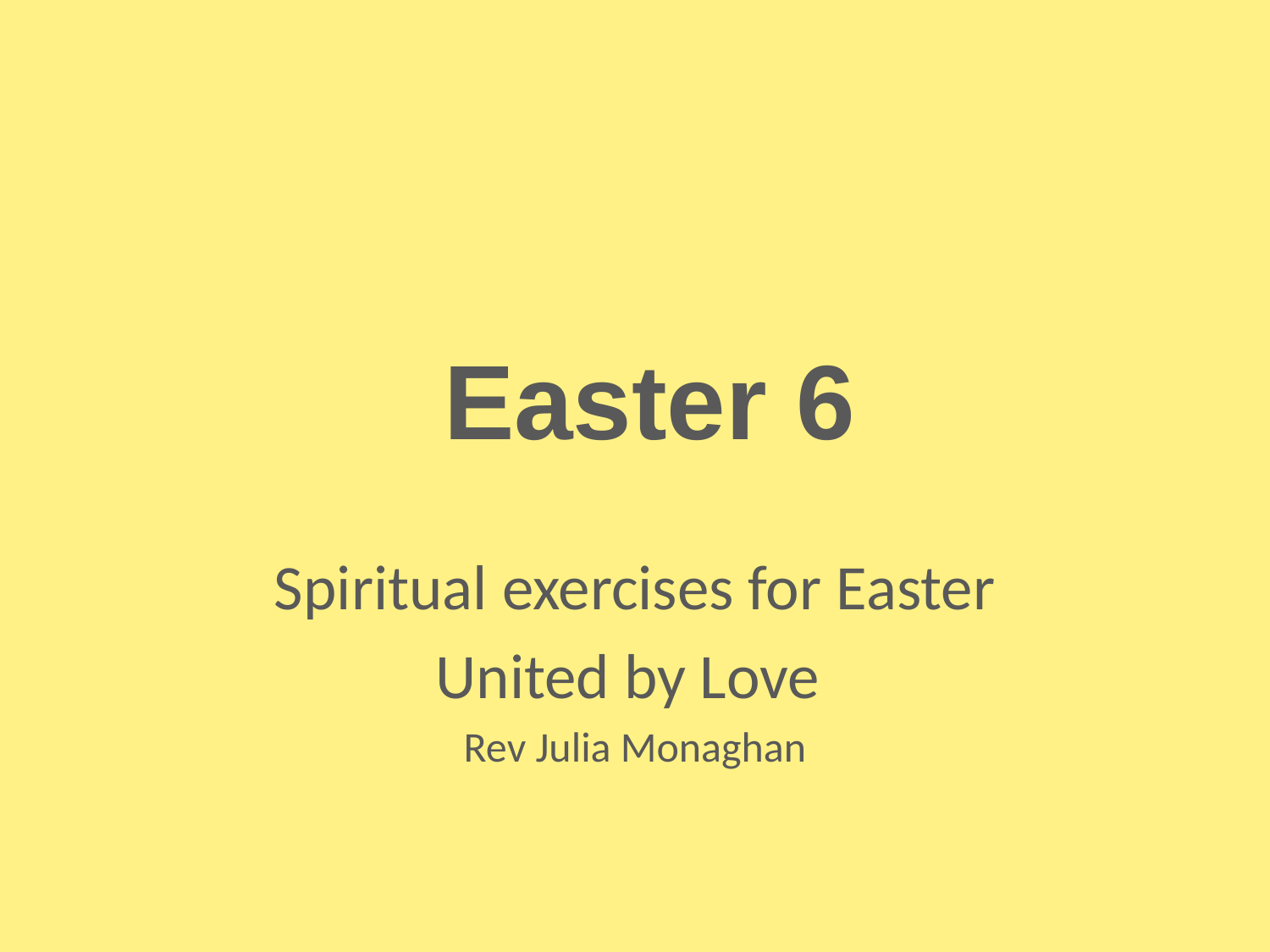

# Easter 6
Spiritual exercises for Easter
United by Love
Rev Julia Monaghan